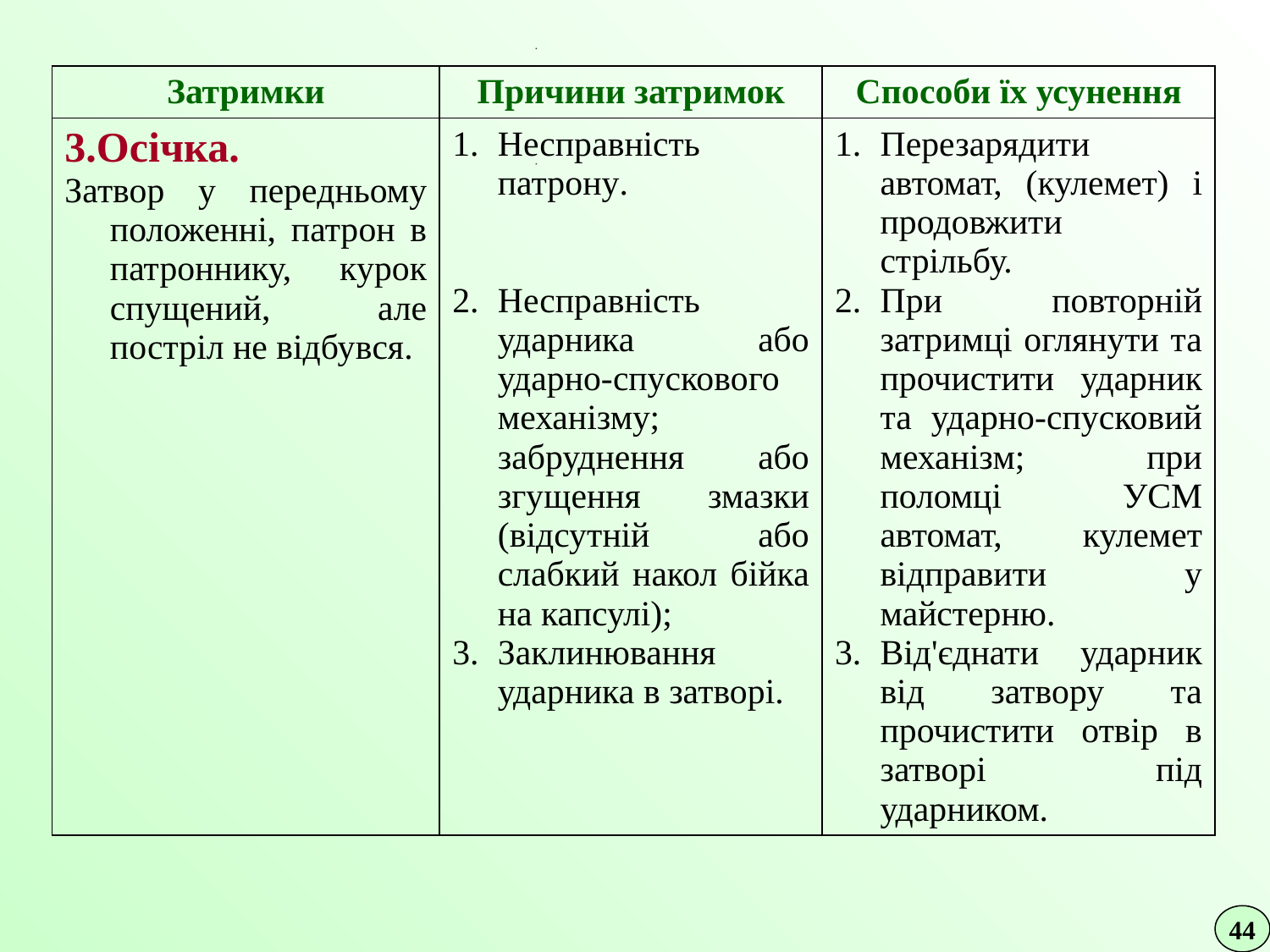

| Затримки | Причини затримок | Способи їх усунення |
| --- | --- | --- |
| 3.Осічка. Затвор у передньому положенні, патрон в патроннику, курок спущений, але постріл не відбувся. | Несправність патрону. Несправність ударника або ударно-спускового механізму; забруднення або згущення змазки (відсутній або слабкий накол бійка на капсулі); Заклинювання ударника в затворі. | Перезарядити автомат, (кулемет) і продовжити стрільбу. При повторній затримці оглянути та прочистити ударник та ударно-спусковий механізм; при поломці УСМ автомат, кулемет відправити у майстерню. Від'єднати ударник від затвору та прочистити отвір в затворі під ударником. |

44